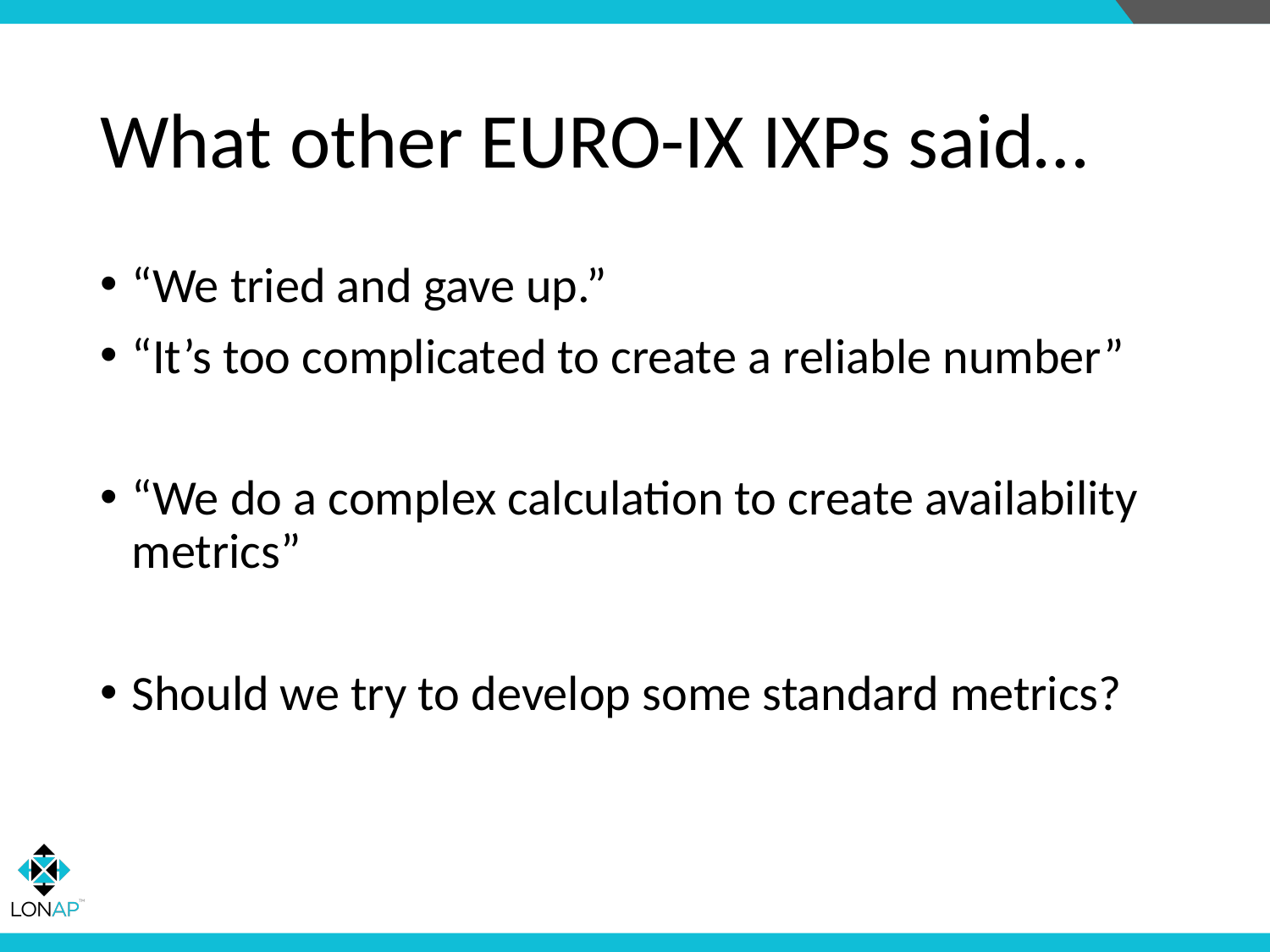

# What other EURO-IX IXPs said…
“We tried and gave up.”
“It’s too complicated to create a reliable number”

“We do a complex calculation to create availability metrics”

Should we try to develop some standard metrics?